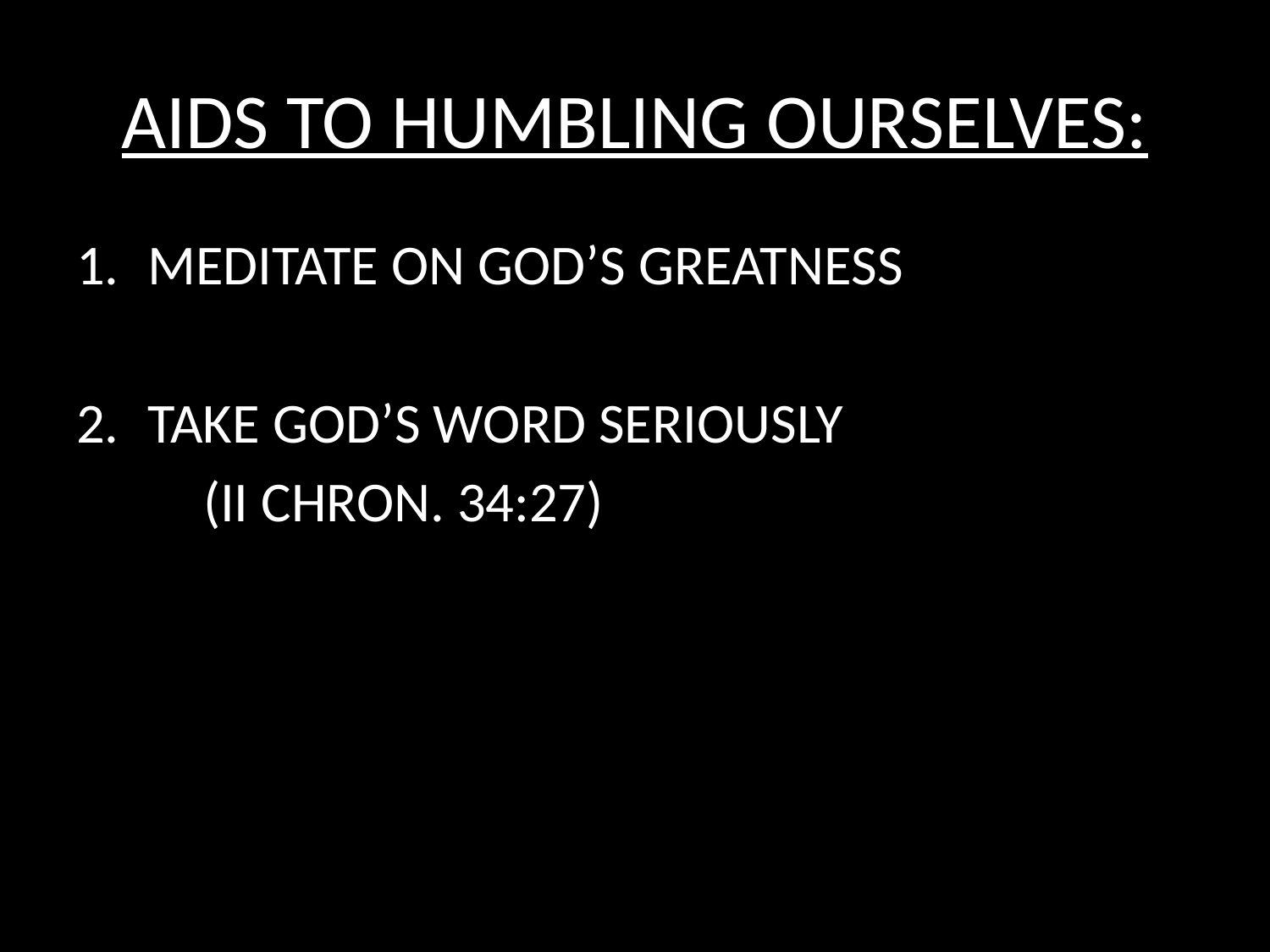

# AIDS TO HUMBLING OURSELVES:
MEDITATE ON GOD’S GREATNESS

TAKE GOD’S WORD SERIOUSLY
	(II CHRON. 34:27)